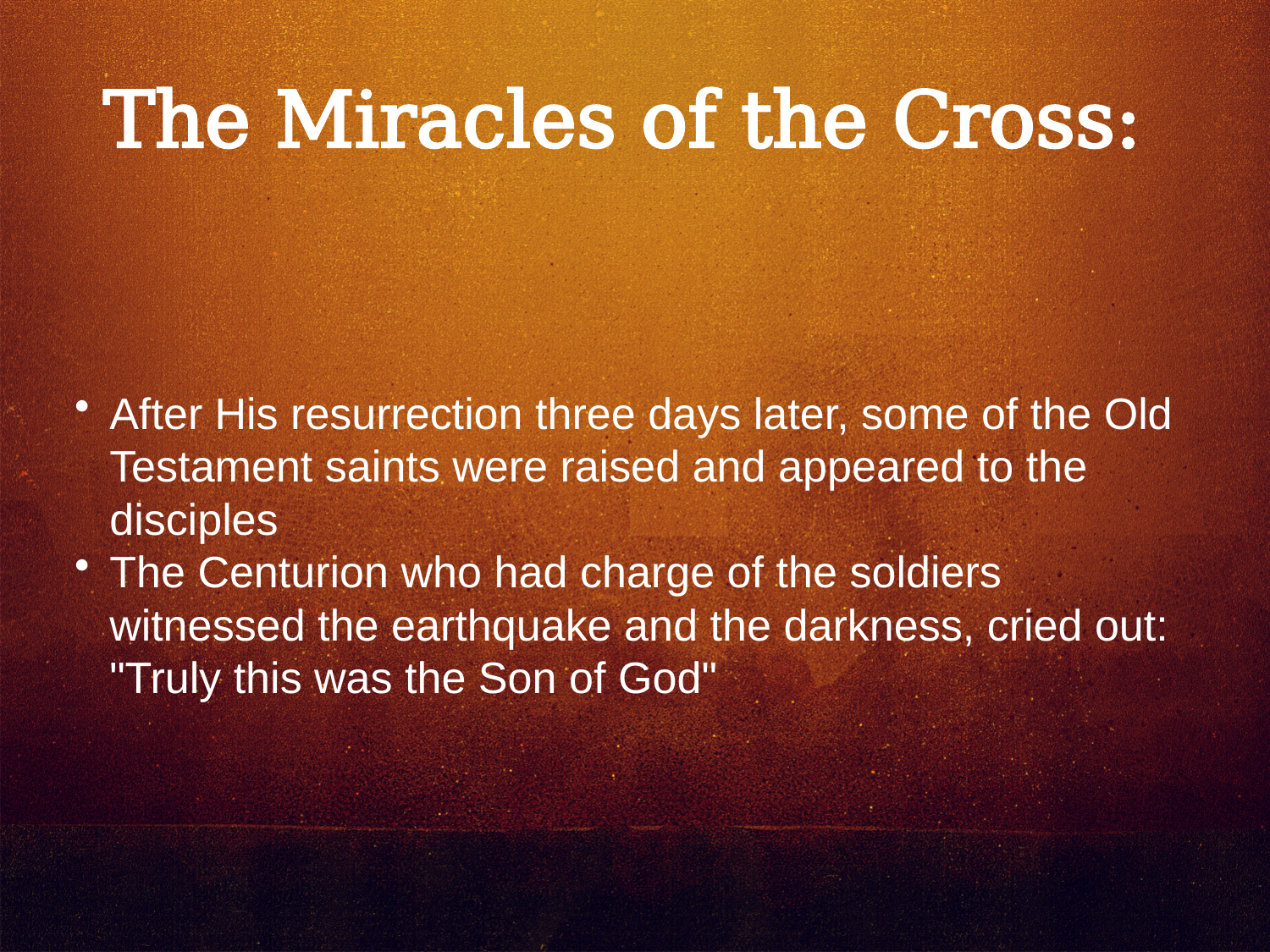

The Miracles of the Cross:

After His resurrection three days later, some of the Old Testament saints were raised and appeared to the disciples
The Centurion who had charge of the soldiers witnessed the earthquake and the darkness, cried out: "Truly this was the Son of God"